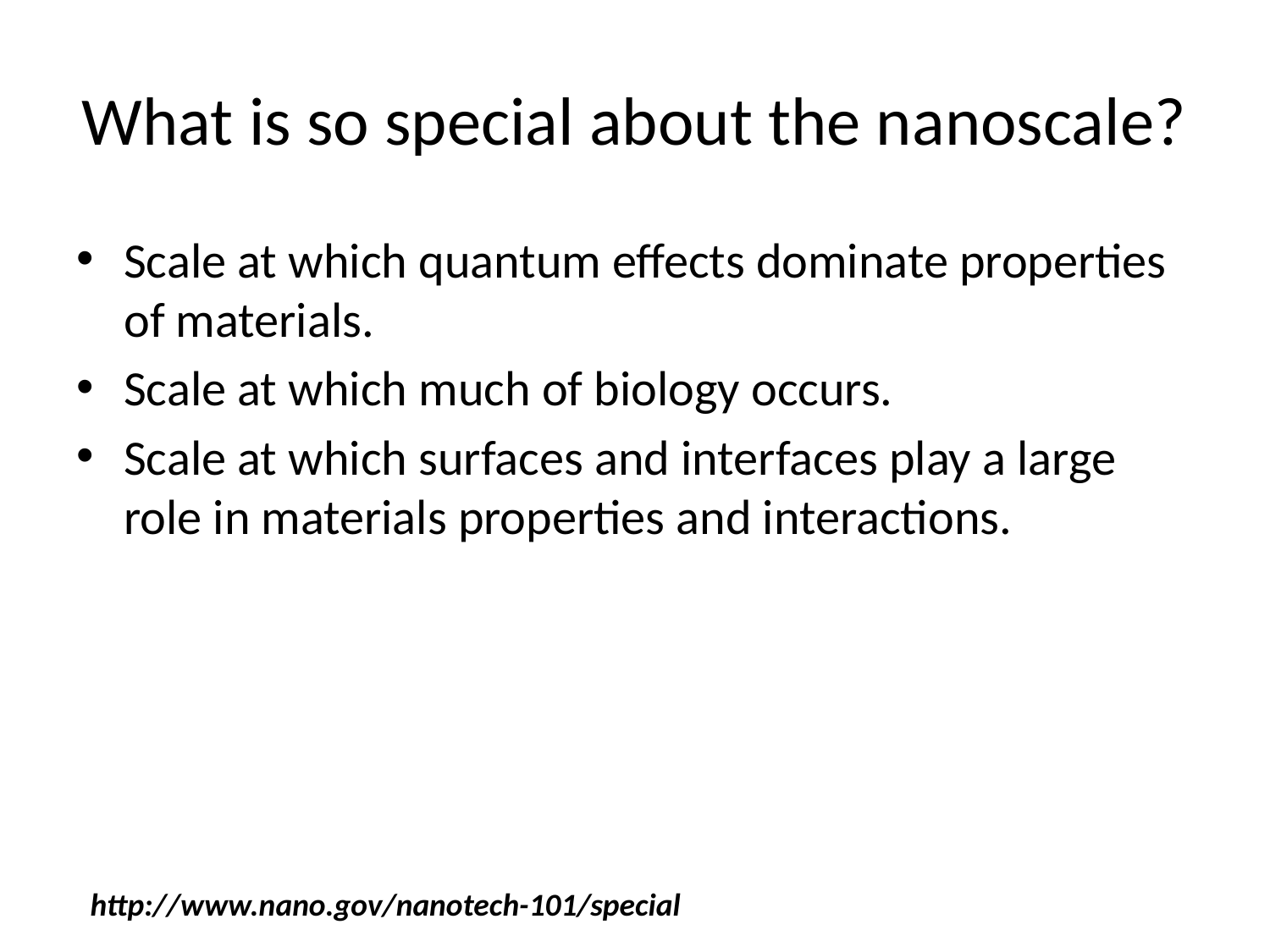

# What is so special about the nanoscale?
Scale at which quantum effects dominate properties of materials.
Scale at which much of biology occurs.
Scale at which surfaces and interfaces play a large role in materials properties and interactions.
http://www.nano.gov/nanotech-101/special